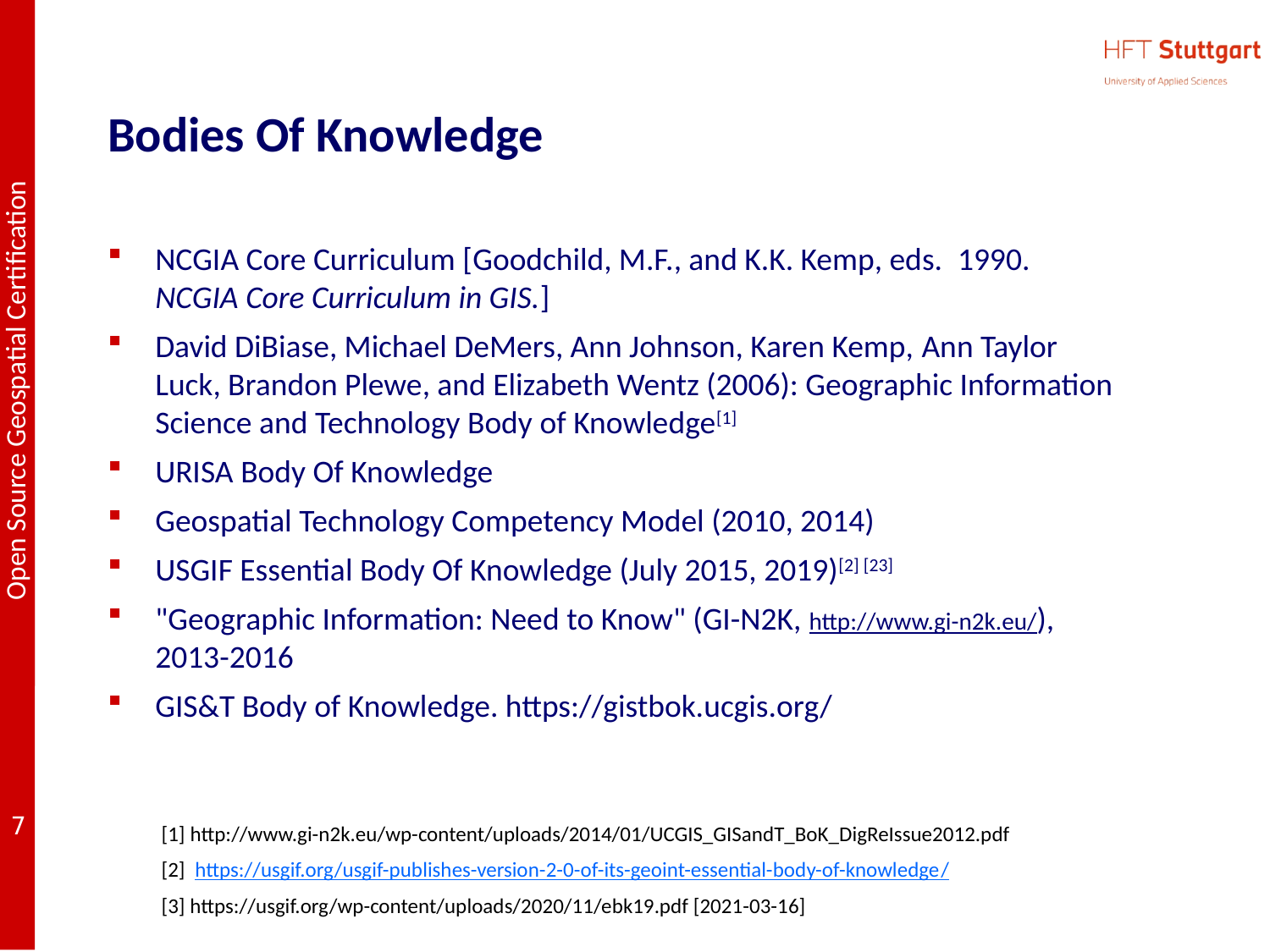

# Bodies Of Knowledge
NCGIA Core Curriculum [Goodchild, M.F., and K.K. Kemp, eds.  1990.  NCGIA Core Curriculum in GIS.]
David DiBiase, Michael DeMers, Ann Johnson, Karen Kemp, Ann Taylor Luck, Brandon Plewe, and Elizabeth Wentz (2006): Geographic Information Science and Technology Body of Knowledge[1]
URISA Body Of Knowledge
Geospatial Technology Competency Model (2010, 2014)
USGIF Essential Body Of Knowledge (July 2015, 2019)[2] [23]
"Geographic Information: Need to Know" (GI-N2K, http://www.gi-n2k.eu/), 2013-2016
GIS&T Body of Knowledge. https://gistbok.ucgis.org/

[1] http://www.gi-n2k.eu/wp-content/uploads/2014/01/UCGIS_GISandT_BoK_DigReIssue2012.pdf
[2]  https://usgif.org/usgif-publishes-version-2-0-of-its-geoint-essential-body-of-knowledge/
[3] https://usgif.org/wp-content/uploads/2020/11/ebk19.pdf [2021-03-16]